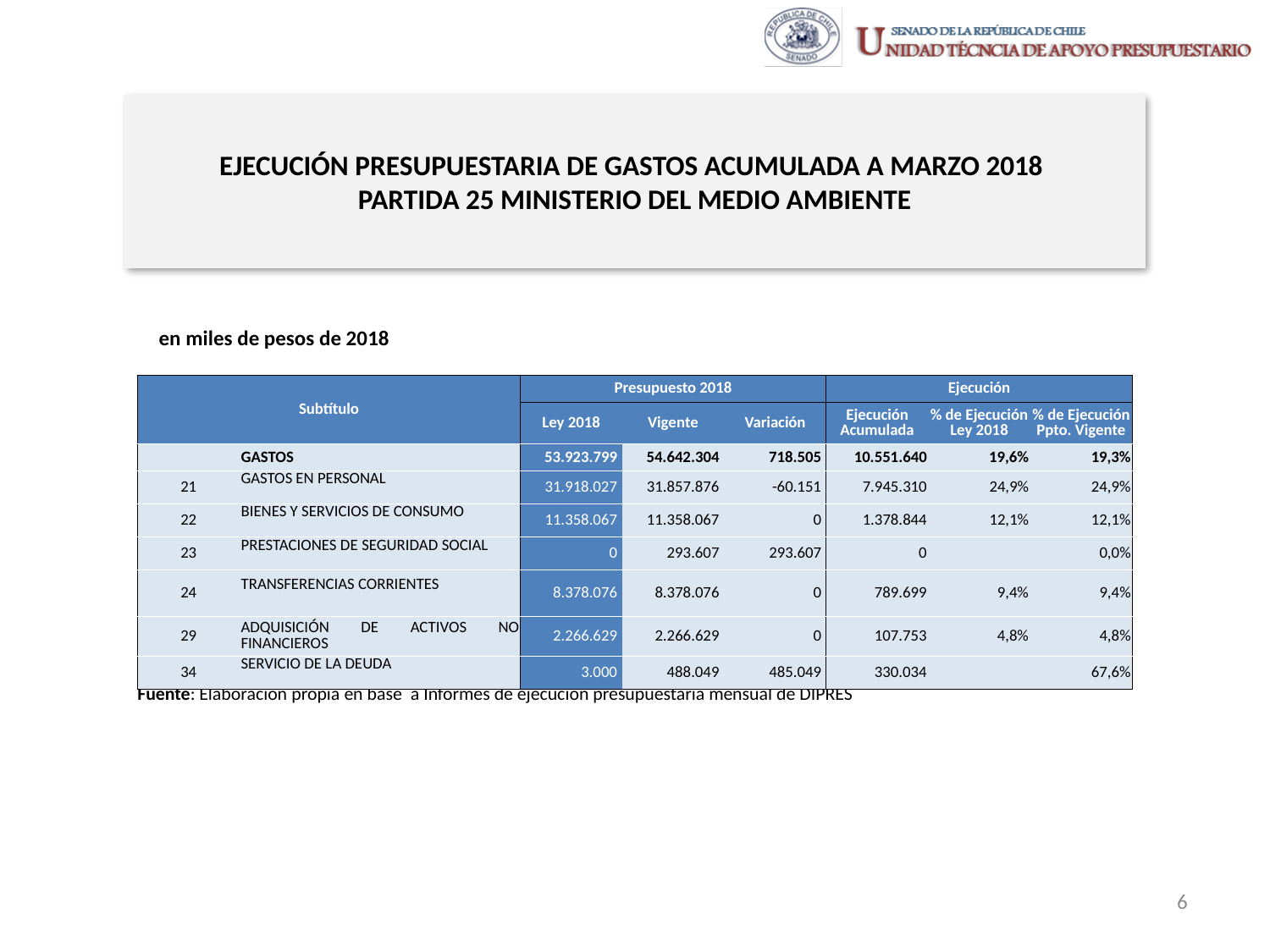

# EJECUCIÓN PRESUPUESTARIA DE GASTOS ACUMULADA A MARZO 2018 PARTIDA 25 MINISTERIO DEL MEDIO AMBIENTE
en miles de pesos de 2018
| Subtítulo |  | Presupuesto 2018 |  |  | Ejecución |  |  |
| --- | --- | --- | --- | --- | --- | --- | --- |
|  |  | Ley 2018 | Vigente | Variación | Ejecución Acumulada | % de Ejecución Ley 2018 | % de Ejecución Ppto. Vigente |
|  | GASTOS | 53.923.799 | 54.642.304 | 718.505 | 10.551.640 | 19,6% | 19,3% |
| 21 | GASTOS EN PERSONAL | 31.918.027 | 31.857.876 | -60.151 | 7.945.310 | 24,9% | 24,9% |
| 22 | BIENES Y SERVICIOS DE CONSUMO | 11.358.067 | 11.358.067 | 0 | 1.378.844 | 12,1% | 12,1% |
| 23 | PRESTACIONES DE SEGURIDAD SOCIAL | 0 | 293.607 | 293.607 | 0 |  | 0,0% |
| 24 | TRANSFERENCIAS CORRIENTES | 8.378.076 | 8.378.076 | 0 | 789.699 | 9,4% | 9,4% |
| 29 | ADQUISICIÓN DE ACTIVOS NO FINANCIEROS | 2.266.629 | 2.266.629 | 0 | 107.753 | 4,8% | 4,8% |
| 34 | SERVICIO DE LA DEUDA | 3.000 | 488.049 | 485.049 | 330.034 |  | 67,6% |
Fuente: Elaboración propia en base  a Informes de ejecución presupuestaria mensual de DIPRES
6